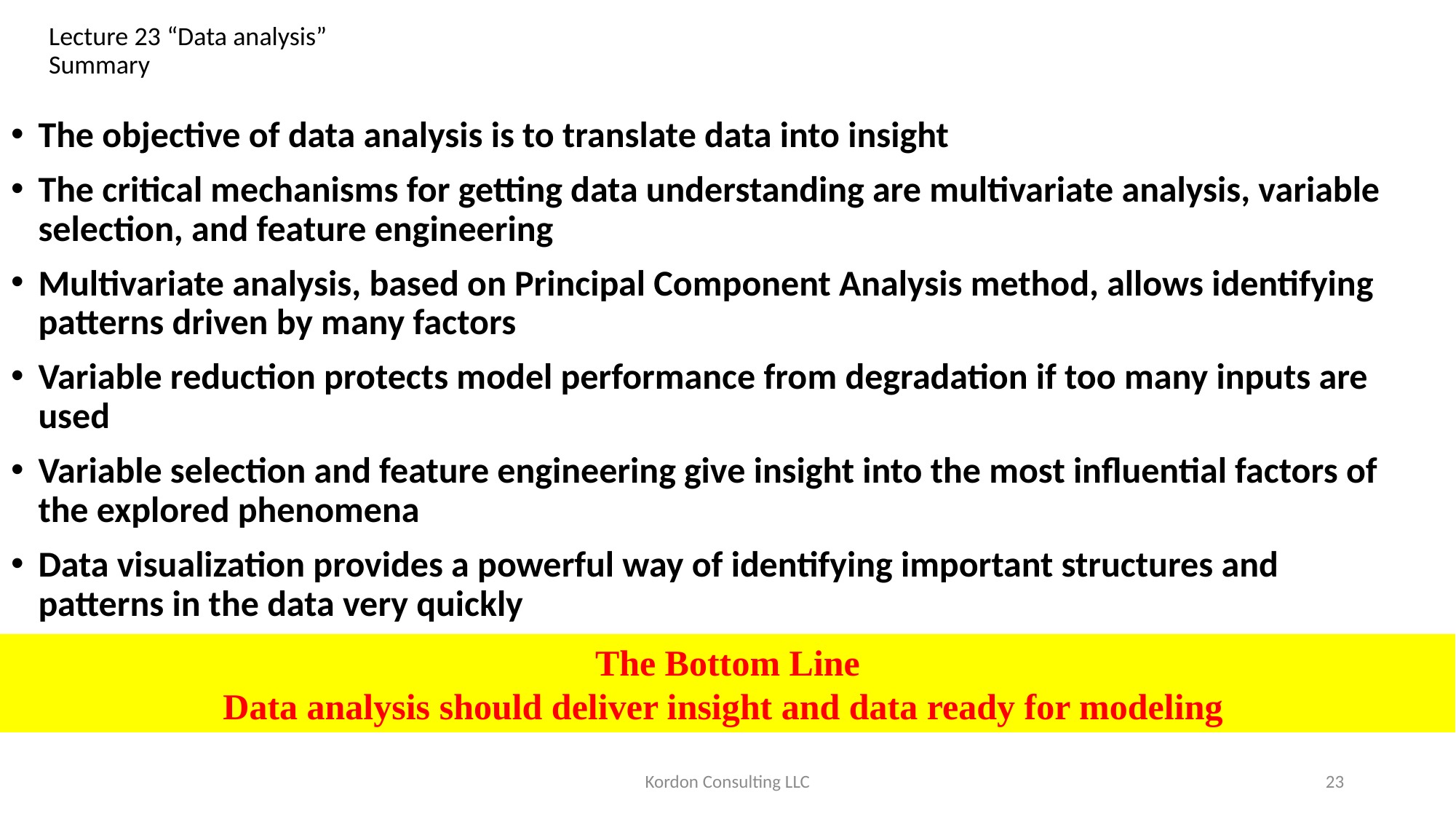

# Lecture 23 “Data analysis” Summary

The objective of data analysis is to translate data into insight
The critical mechanisms for getting data understanding are multivariate analysis, variable selection, and feature engineering
Multivariate analysis, based on Principal Component Analysis method, allows identifying patterns driven by many factors
Variable reduction protects model performance from degradation if too many inputs are used
Variable selection and feature engineering give insight into the most influential factors of the explored phenomena
Data visualization provides a powerful way of identifying important structures and patterns in the data very quickly
Data quality is categorized as good, acceptable, and low.

The Bottom Line
Data analysis should deliver insight and data ready for modeling
Kordon Consulting LLC
 23